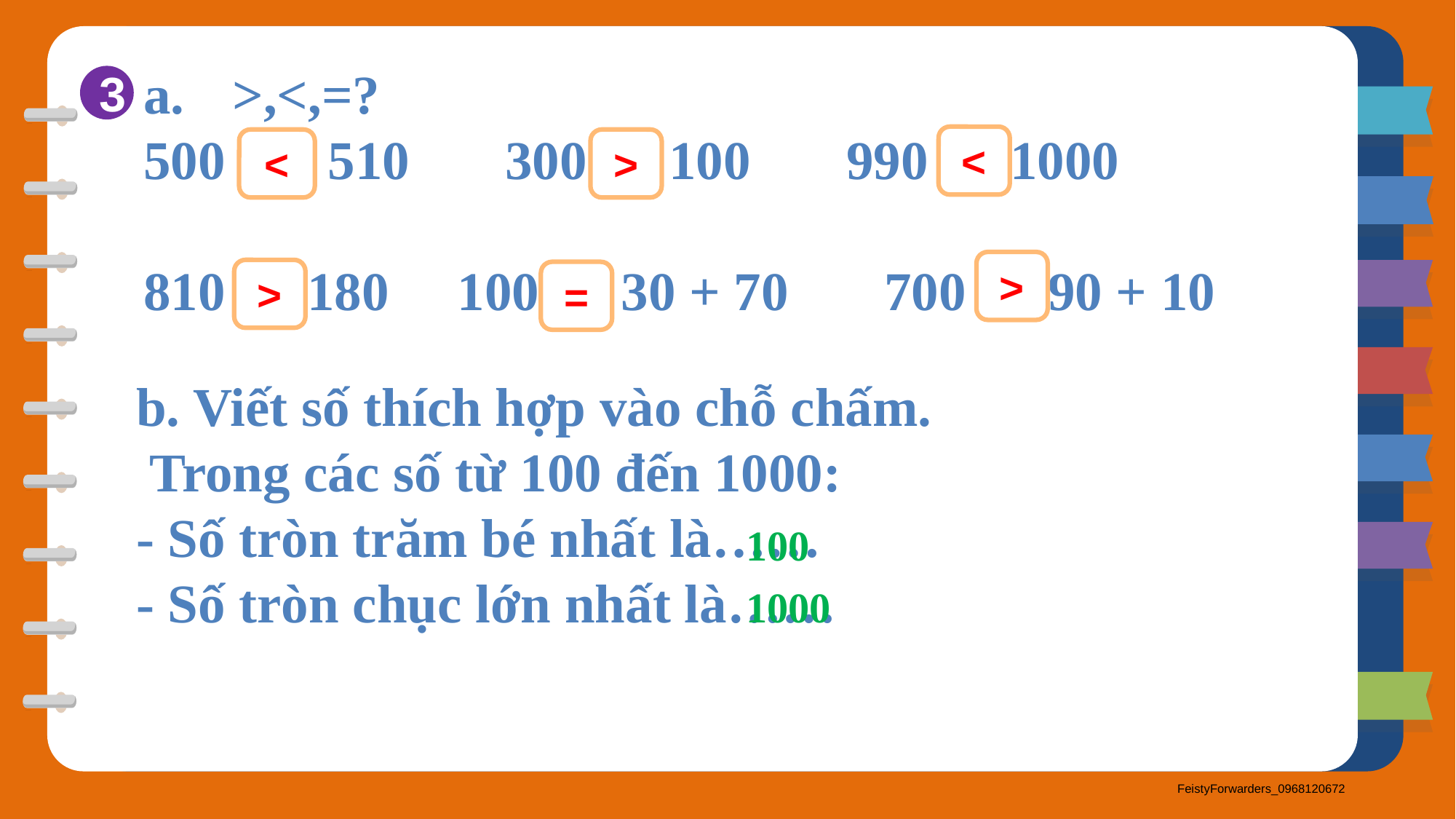

>,<,=?
       510       300      100       990      1000

810      180     100      30 + 70       700      90 + 10
3
<
<
>

>
>
=

b. Viết số thích hợp vào chỗ chấm.
 Trong các số từ 100 đến 1000:
- Số tròn trăm bé nhất là……
- Số tròn chục lớn nhất là……

100
1000